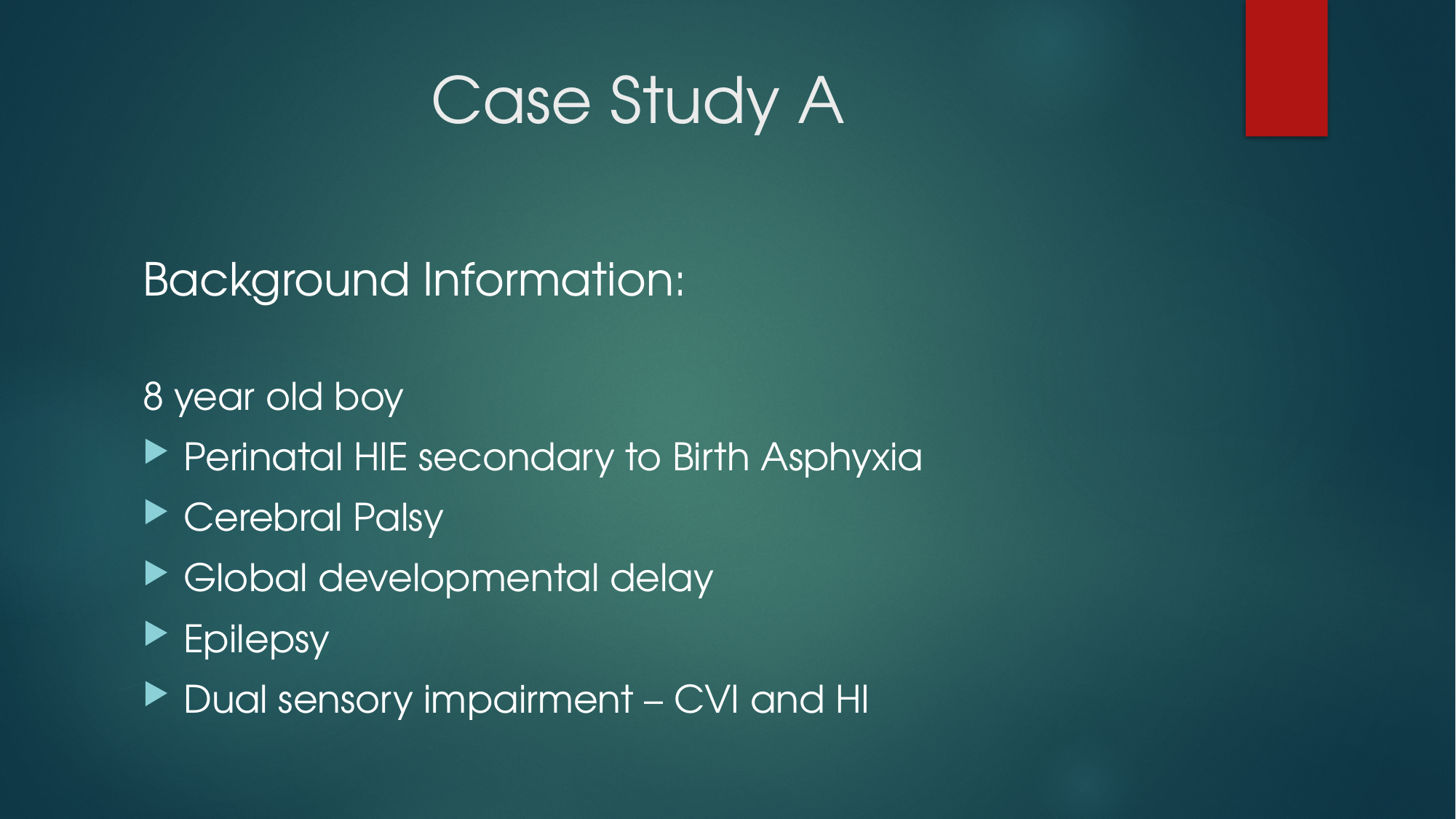

# Case Study A
Background Information:

8 year old boy
Perinatal HIE secondary to Birth Asphyxia
Cerebral Palsy
Global developmental delay
Epilepsy
Dual sensory impairment – CVI and HI